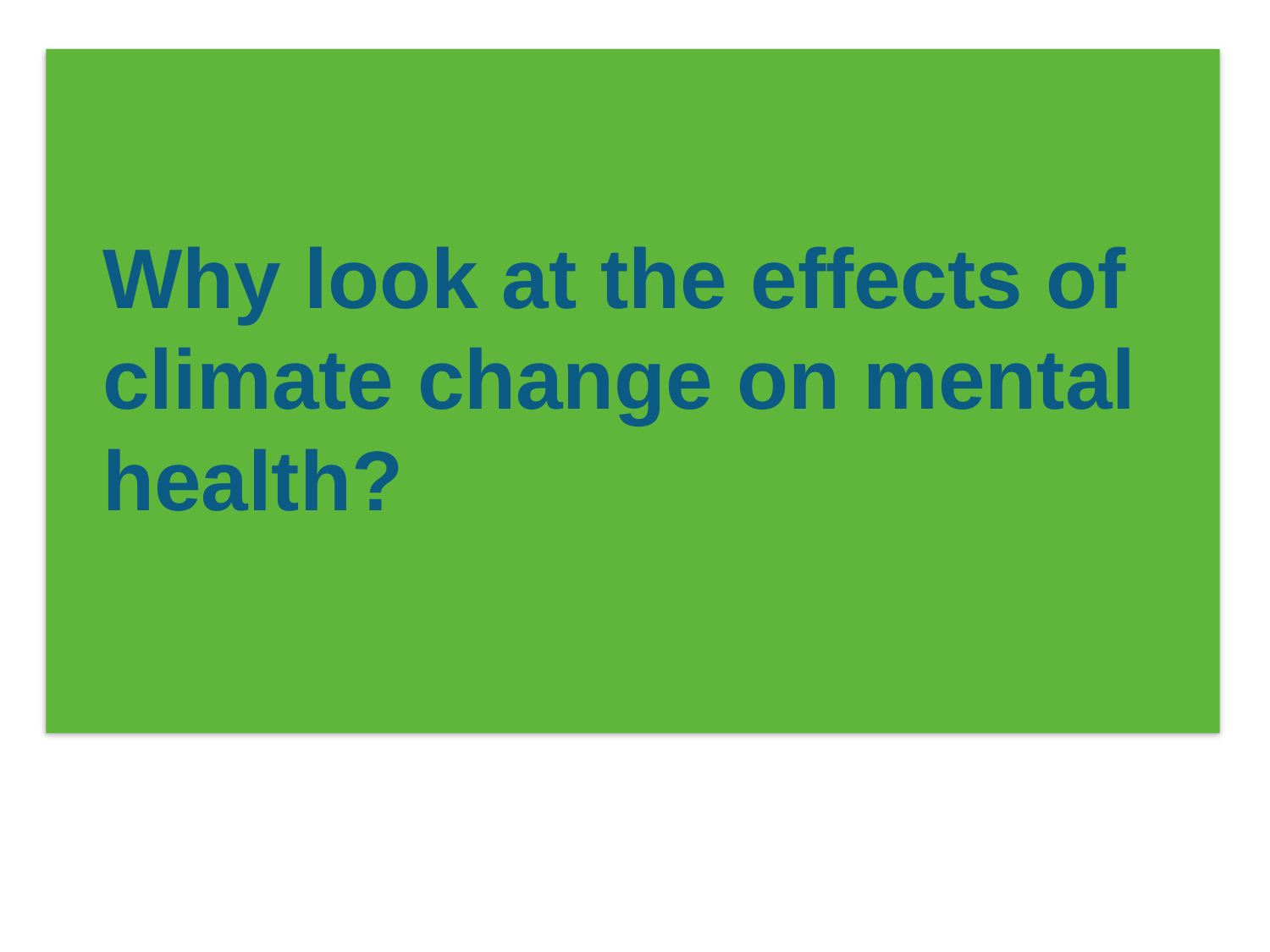

# Why look at the effects of climate change on mental health?